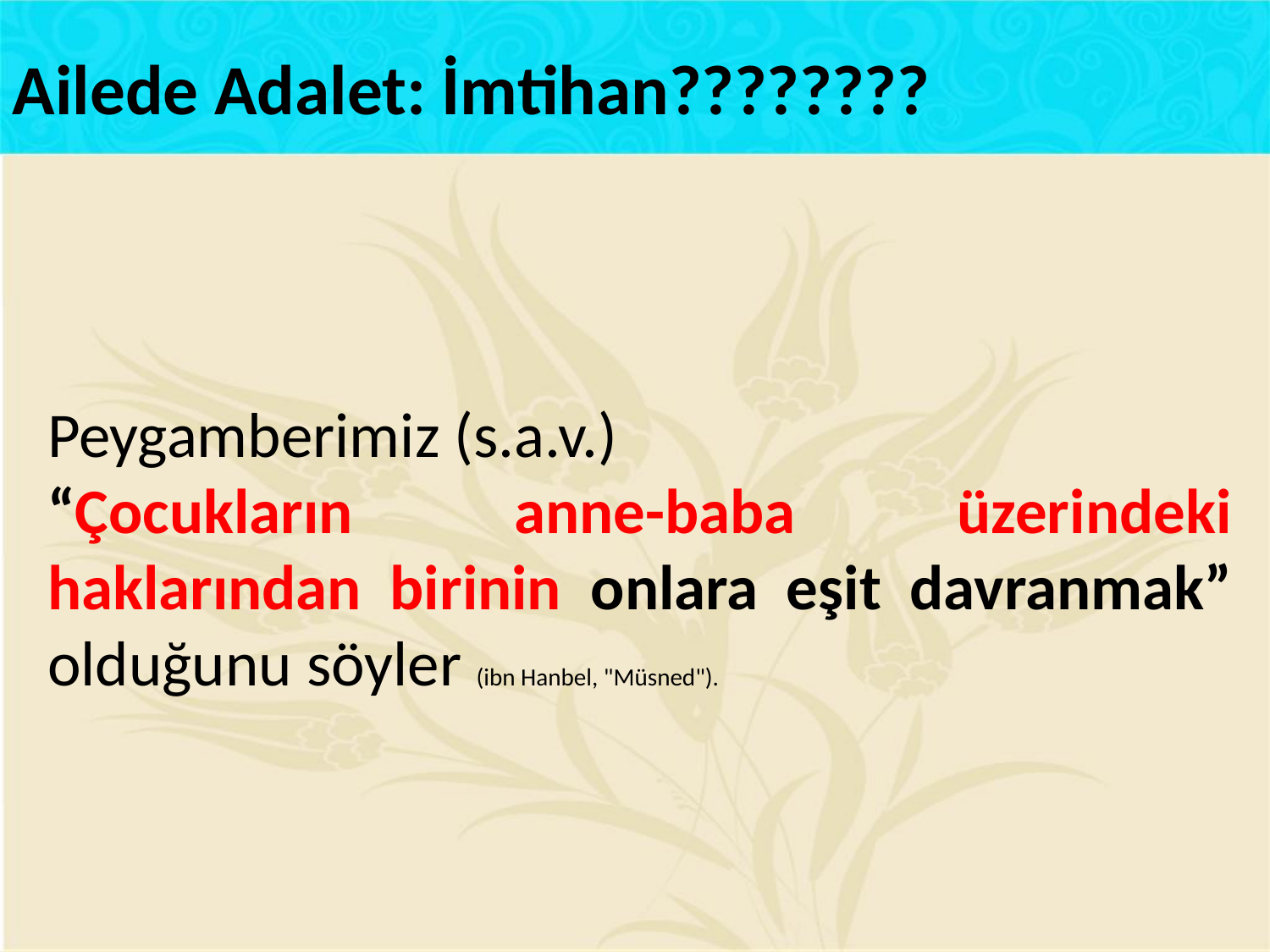

Ailede Adalet: İmtihan????????
Peygamberimiz (s.a.v.)
“Çocukların anne-baba üzerindeki haklarından birinin onlara eşit davranmak” olduğunu söyler (ibn Hanbel, "Müsned").